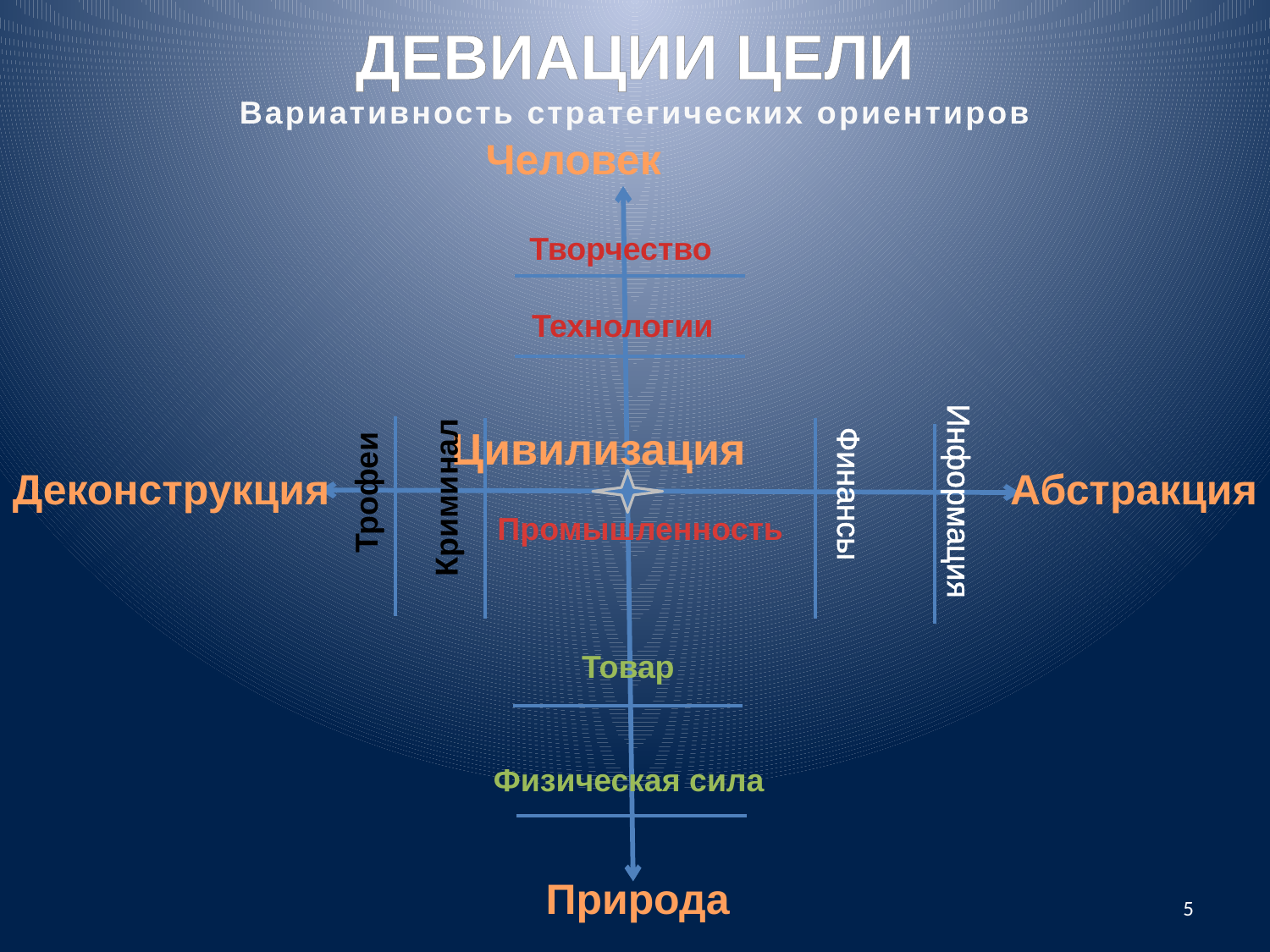

# ДЕВИАЦИИ ЦЕЛИ Вариативность стратегических ориентиров
Человек
Творчество
Технологии
   Цивилизация
Деконструкция
    Промышленность
Абстракция
Финансы

Трофеи
Информация
Криминал
Товар
   Физическая сила
Природа
5